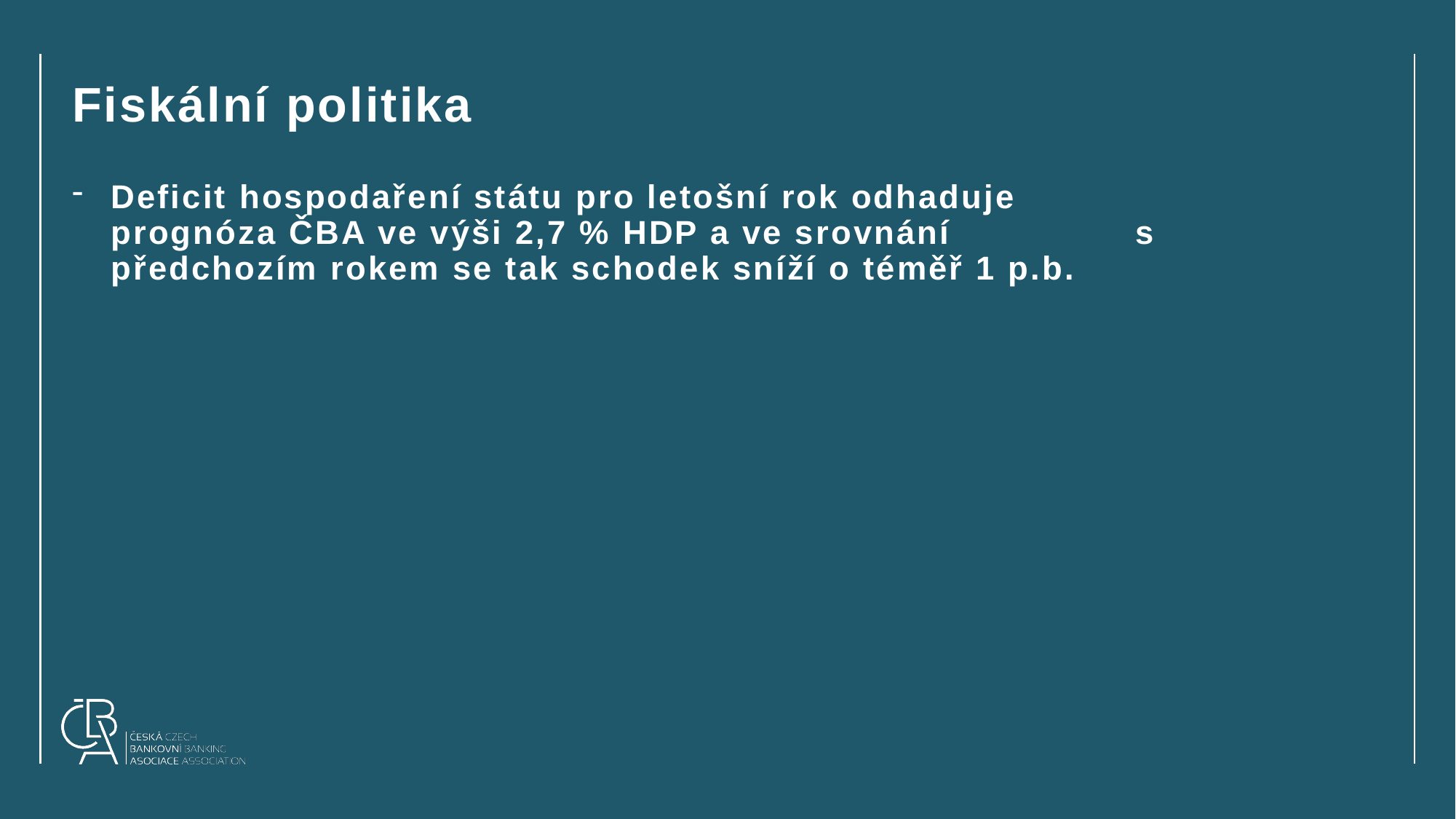

# Fiskální politika
Deficit hospodaření státu pro letošní rok odhaduje prognóza ČBA ve výši 2,7 % HDP a ve srovnání                s předchozím rokem se tak schodek sníží o téměř 1 p.b.